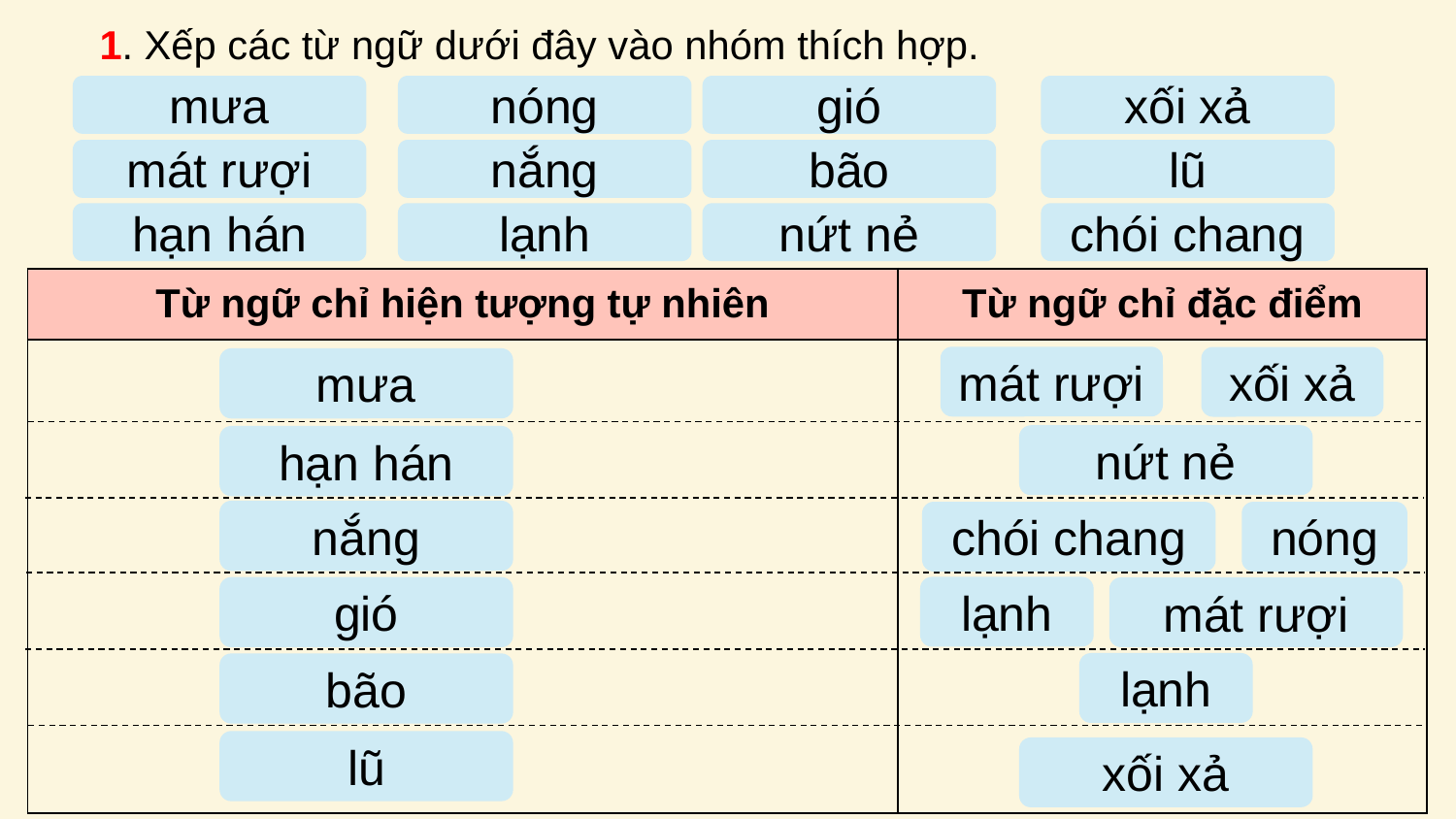

1. Xếp các từ ngữ dưới đây vào nhóm thích hợp.
mưa
nóng
gió
xối xả
mát rượi
nắng
bão
lũ
hạn hán
lạnh
nứt nẻ
chói chang
| Từ ngữ chỉ hiện tượng tự nhiên | Từ ngữ chỉ đặc điểm |
| --- | --- |
|  |  |
mát rượi
xối xả
mưa
nứt nẻ
hạn hán
nắng
nóng
chói chang
lạnh
gió
mát rượi
lạnh
bão
lũ
xối xả